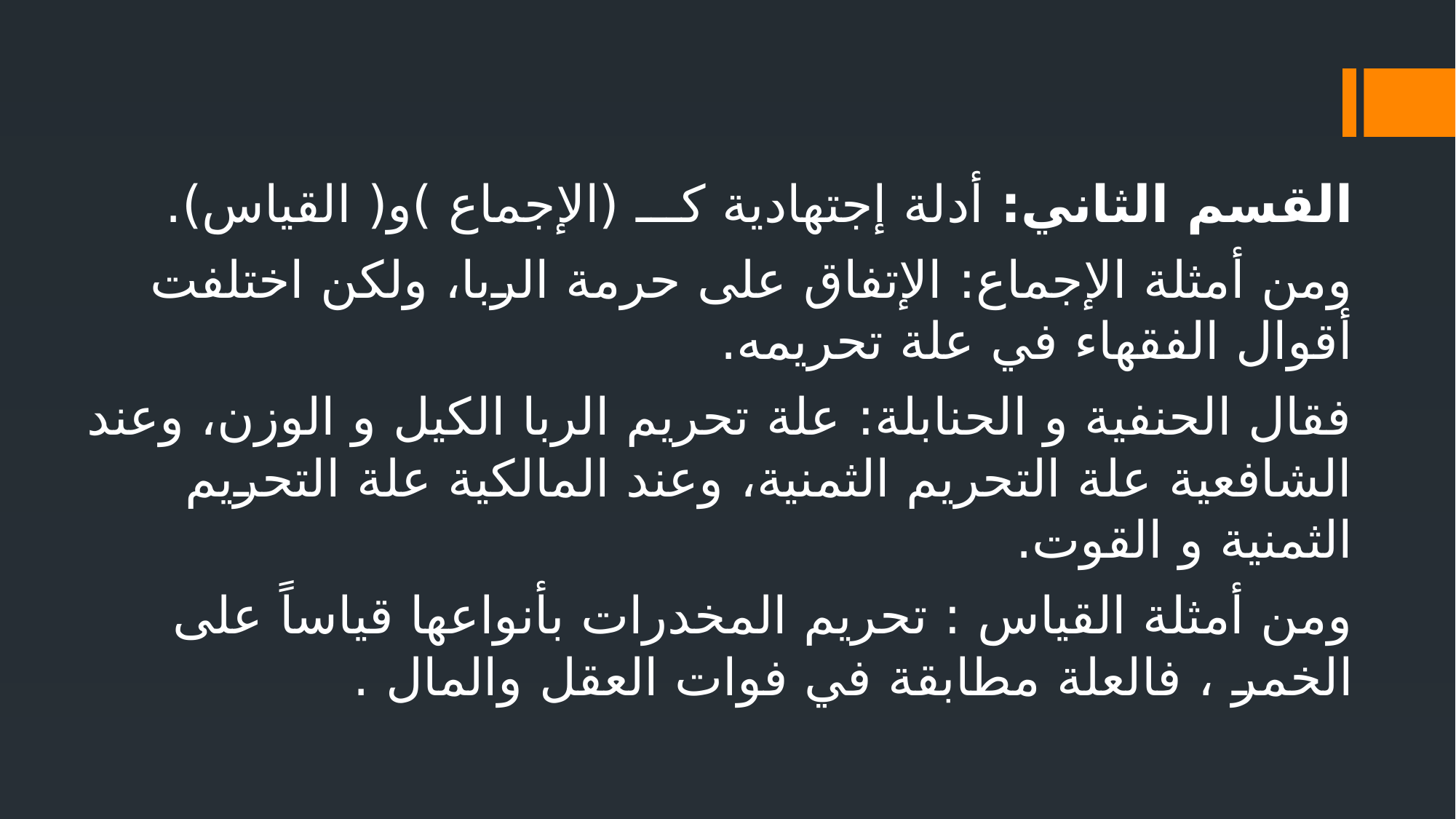

القسم الثاني: أدلة إجتهادية كـــ (الإجماع )و( القياس).
ومن أمثلة الإجماع: الإتفاق على حرمة الربا، ولكن اختلفت أقوال الفقهاء في علة تحريمه.
فقال الحنفية و الحنابلة: علة تحريم الربا الكيل و الوزن، وعند الشافعية علة التحريم الثمنية، وعند المالكية علة التحريم الثمنية و القوت.
ومن أمثلة القياس : تحريم المخدرات بأنواعها قياساً على الخمر ، فالعلة مطابقة في فوات العقل والمال .